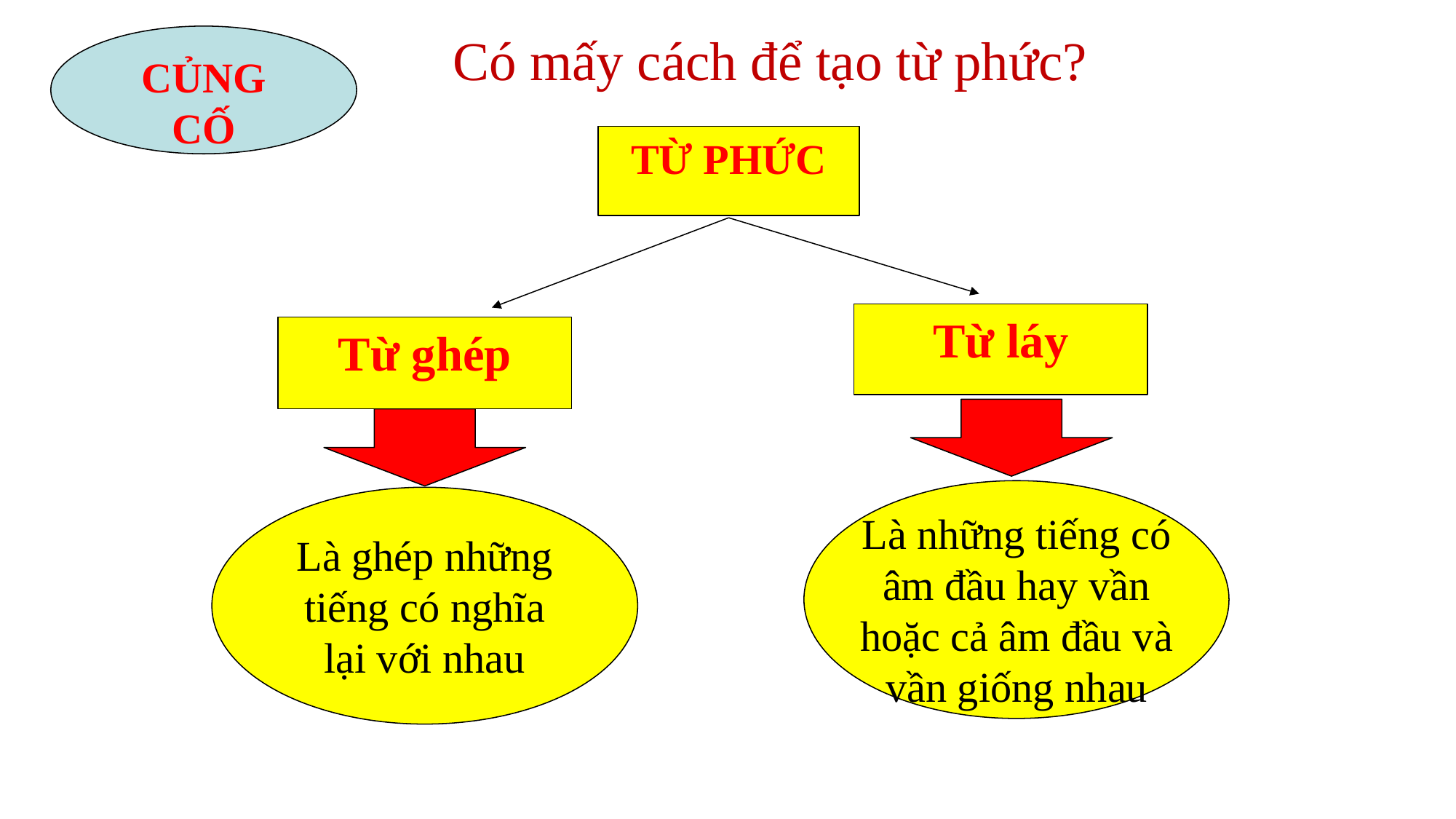

Có mấy cách để tạo từ phức?
CỦNG CỐ
TỪ PHỨC
Từ láy
Từ ghép

Là những tiếng có âm đầu hay vần hoặc cả âm đầu và vần giống nhau
Là ghép những tiếng có nghĩa lại với nhau